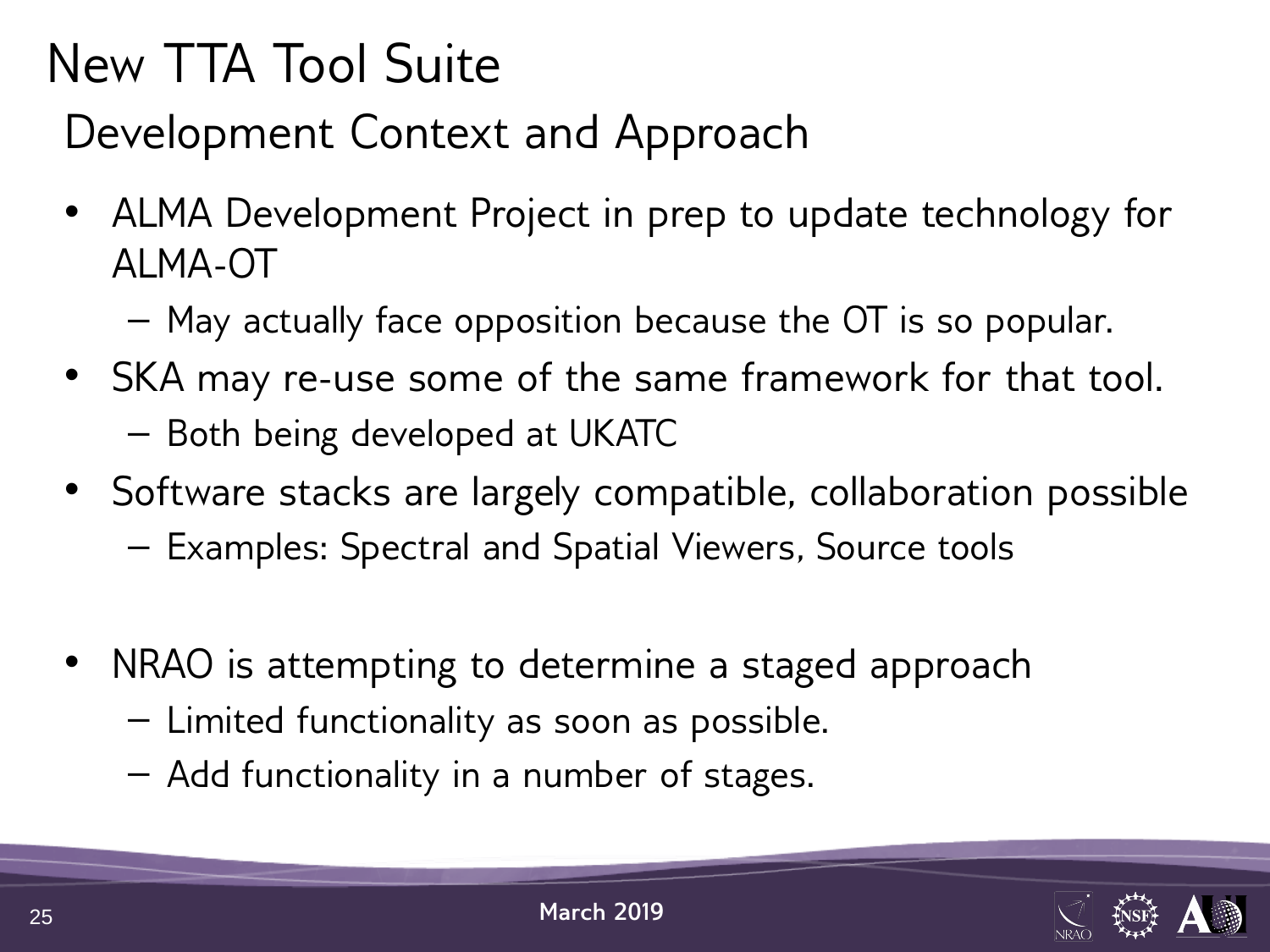

New TTA Tool Suite
Development Context and Approach
ALMA Development Project in prep to update technology for ALMA-OT
May actually face opposition because the OT is so popular.
SKA may re-use some of the same framework for that tool.
Both being developed at UKATC
Software stacks are largely compatible, collaboration possible
Examples: Spectral and Spatial Viewers, Source tools

NRAO is attempting to determine a staged approach
Limited functionality as soon as possible.
Add functionality in a number of stages.